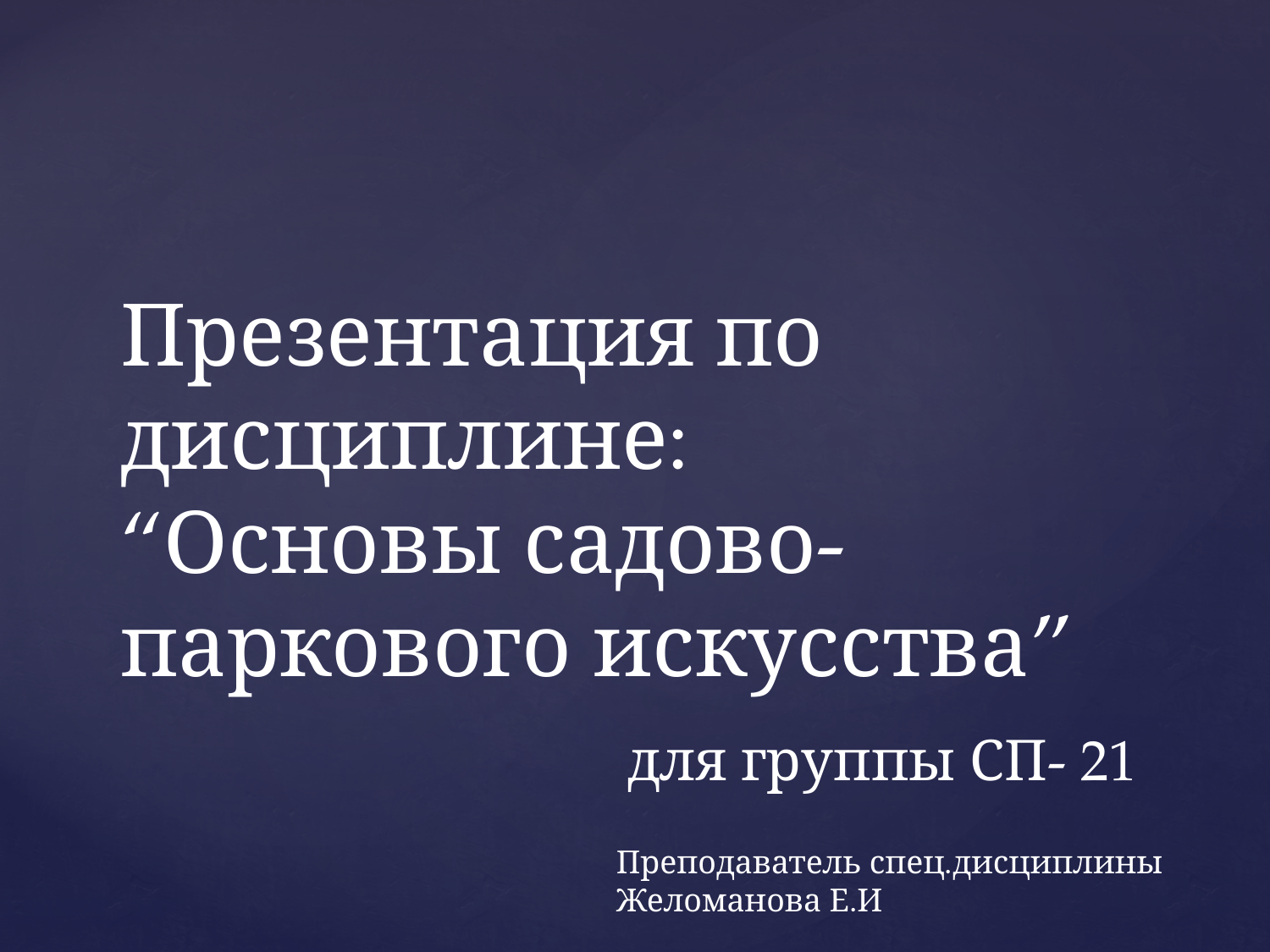

# Презентация по дисциплине: “Основы садово-паркового искусства” для группы СП- 21
Преподаватель спец.дисциплины Желоманова Е.И